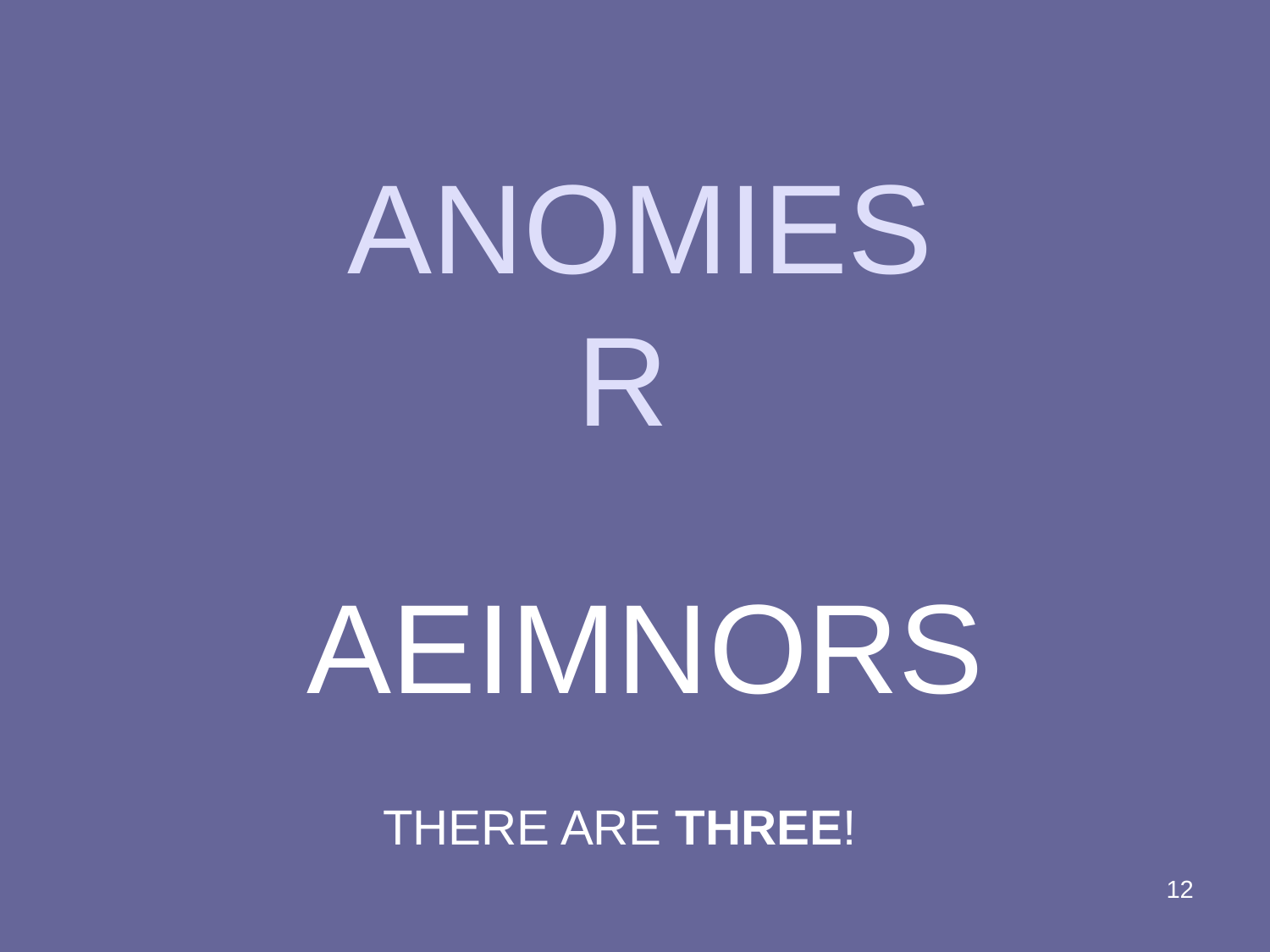

# ANOMIES R
AEIMNORS
THERE ARE THREE!
12